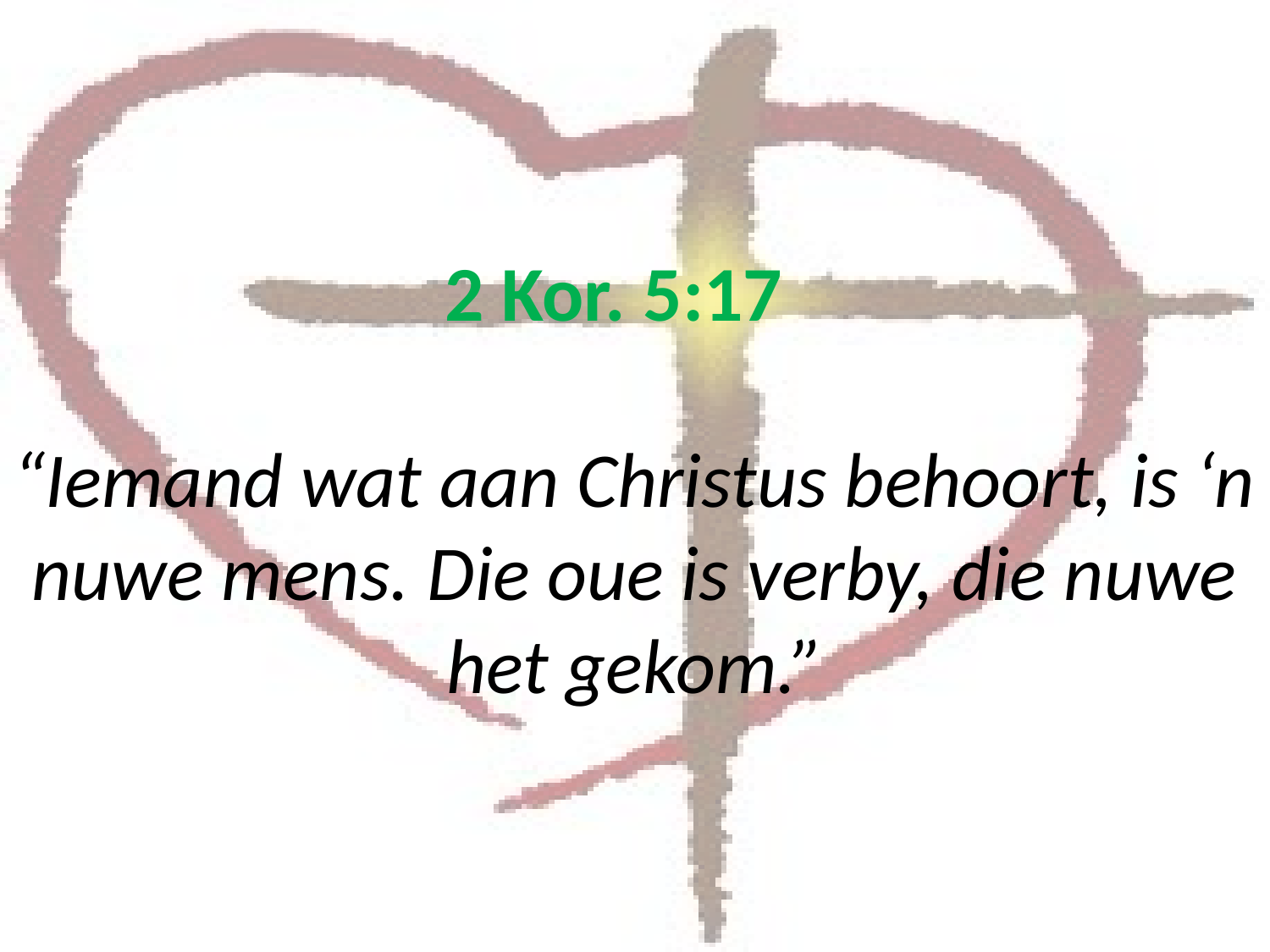

# 2 Kor. 5:17 “Iemand wat aan Christus behoort, is ‘n nuwe mens. Die oue is verby, die nuwe het gekom.”